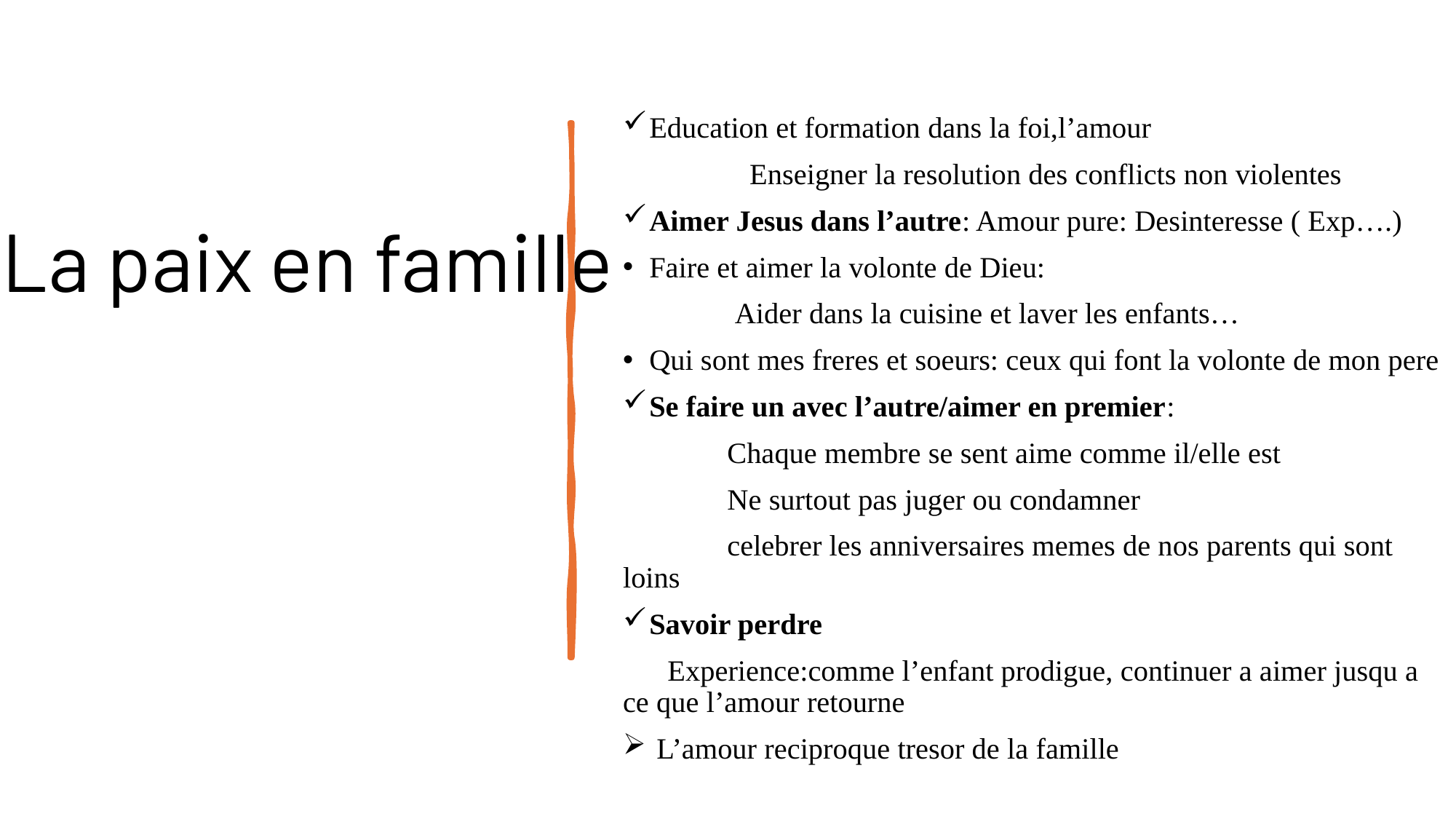

Education et formation dans la foi,l’amour
                 Enseigner la resolution des conflicts non violentes
Aimer Jesus dans l’autre: Amour pure: Desinteresse ( Exp….)
Faire et aimer la volonte de Dieu:
               Aider dans la cuisine et laver les enfants…
Qui sont mes freres et soeurs: ceux qui font la volonte de mon pere
Se faire un avec l’autre/aimer en premier:
              Chaque membre se sent aime comme il/elle est
              Ne surtout pas juger ou condamner
              celebrer les anniversaires memes de nos parents qui sont loins
Savoir perdre
      Experience:comme l’enfant prodigue, continuer a aimer jusqu a ce que l’amour retourne
 L’amour reciproque tresor de la famille

# La paix en famille